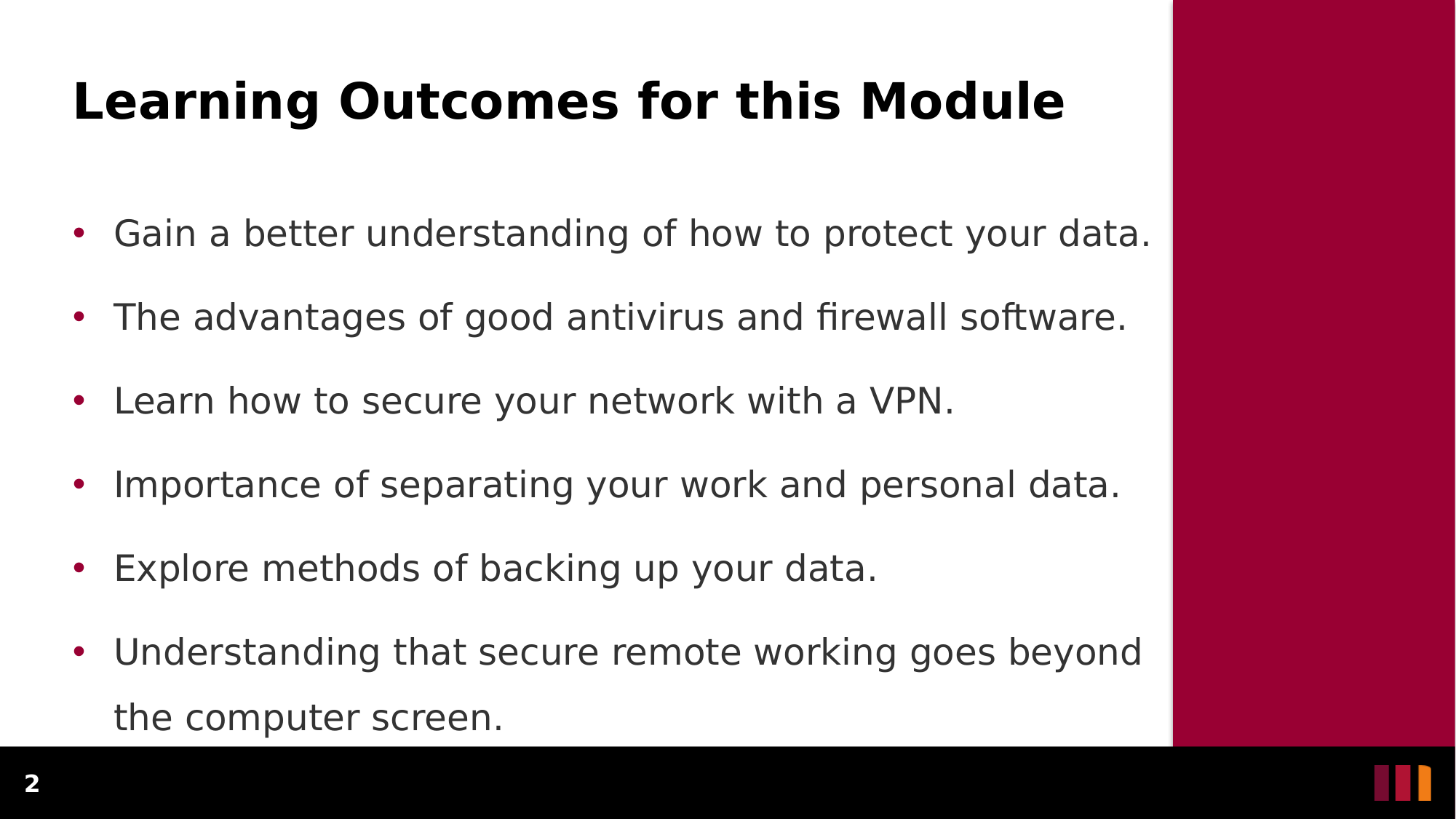

# Learning Outcomes for this Module
Gain a better understanding of how to protect your data.
The advantages of good antivirus and firewall software.
Learn how to secure your network with a VPN.
Importance of separating your work and personal data.
Explore methods of backing up your data.
Understanding that secure remote working goes beyond the computer screen.
2